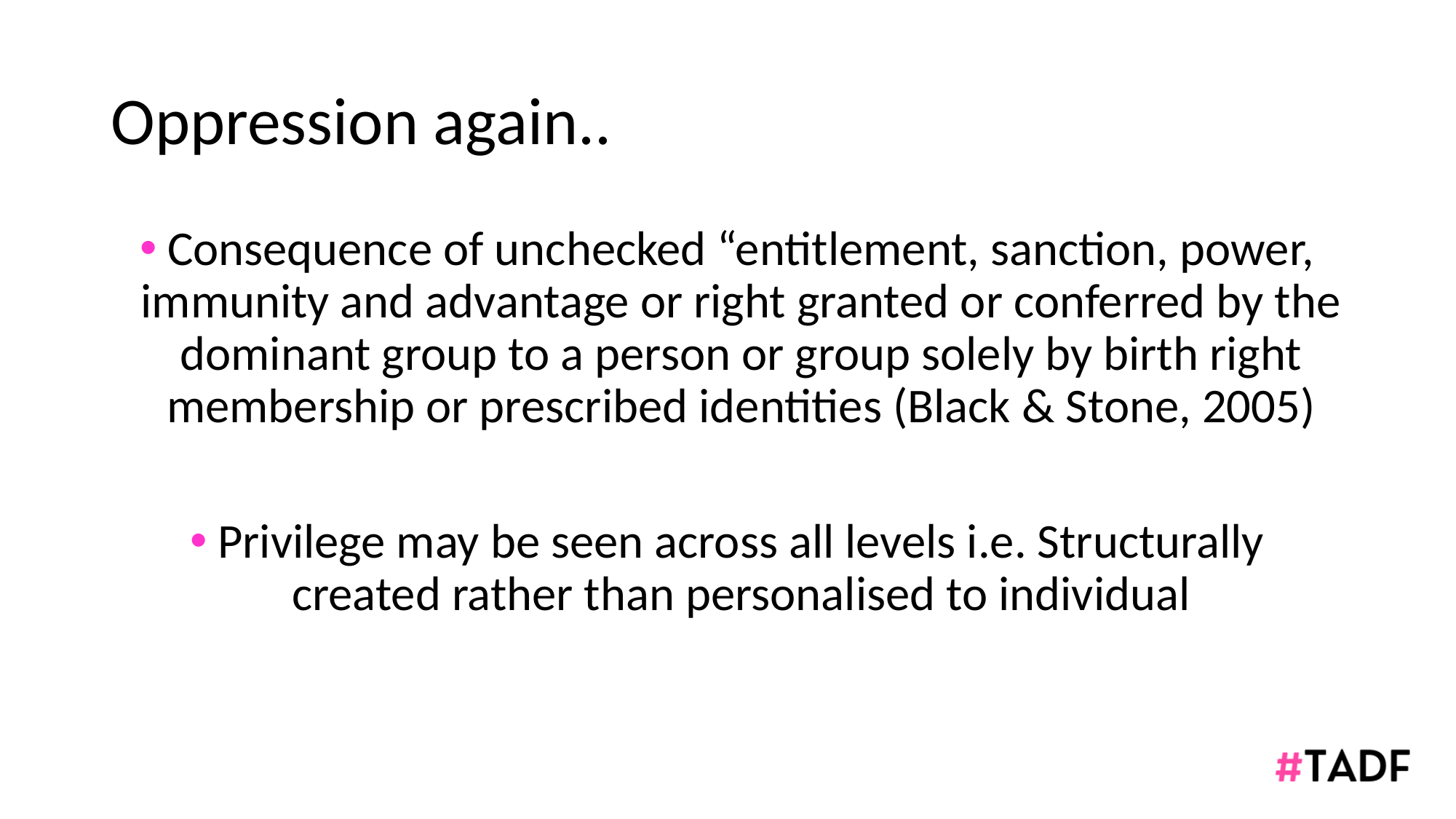

# Oppression again..
Consequence of unchecked “entitlement, sanction, power, immunity and advantage or right granted or conferred by the dominant group to a person or group solely by birth right membership or prescribed identities (Black & Stone, 2005)

Privilege may be seen across all levels i.e. Structurally created rather than personalised to individual